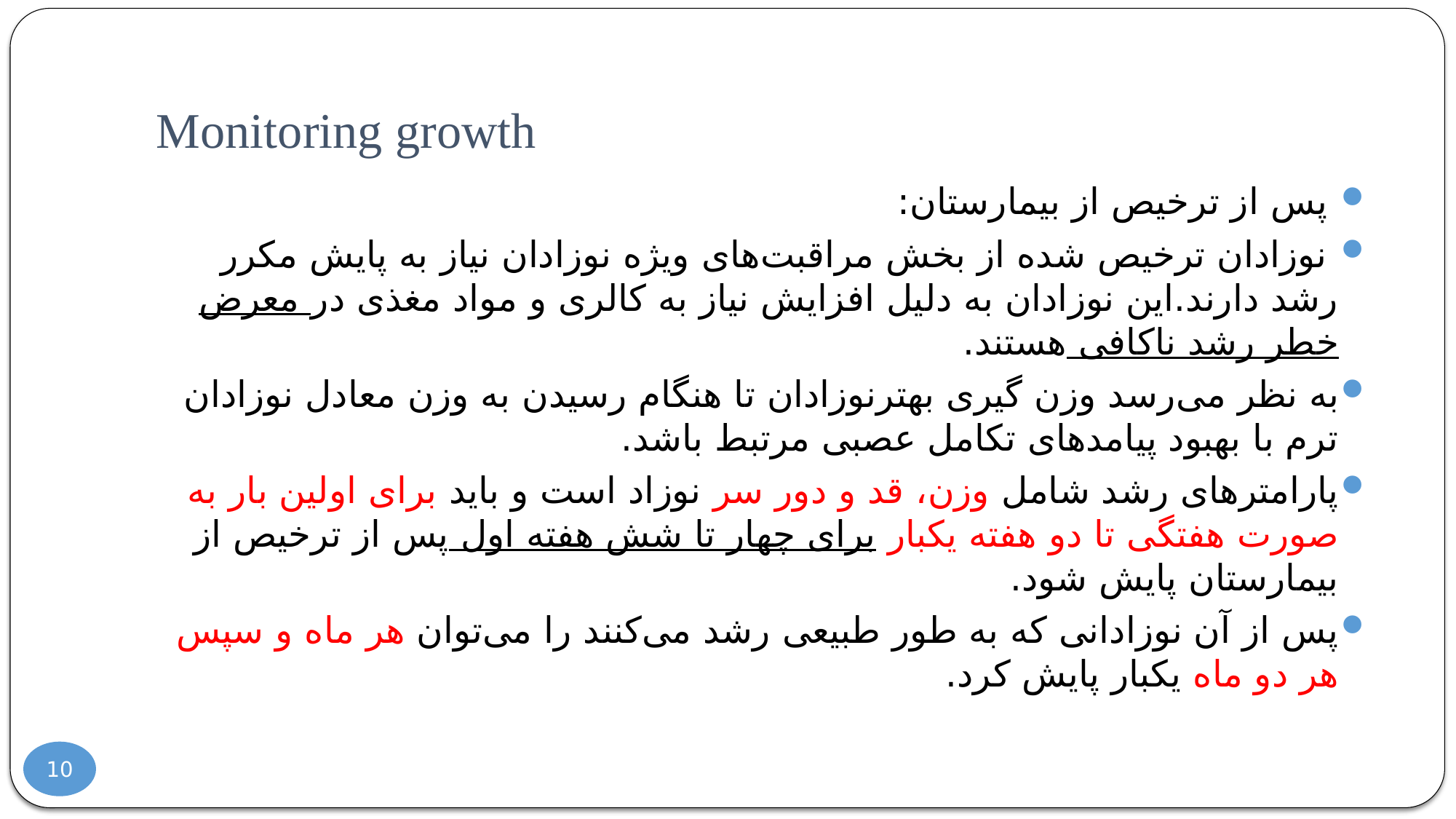

# Monitoring growth
 پس از ترخیص از بیمارستان:
 نوزادان ترخیص شده از بخش مراقبت‌های ویژه نوزادان نیاز به پایش مکرر رشد دارند.این نوزادان به دلیل افزایش نیاز به کالری و مواد مغذی در معرض خطر رشد ناکافی هستند.
به نظر می‌رسد وزن گیری بهترنوزادان تا هنگام رسیدن به وزن معادل نوزادان ترم با بهبود پیامدهای تکامل عصبی مرتبط باشد.
پارامترهای رشد شامل وزن، قد و دور سر نوزاد است و باید برای اولین بار به صورت هفتگی تا دو هفته یکبار برای چهار تا شش هفته اول پس از ترخیص از بیمارستان پایش شود.
پس از آن نوزادانی که به طور طبیعی رشد می‌کنند را می‌توان هر ماه و سپس هر دو ماه یکبار پایش کرد.

10